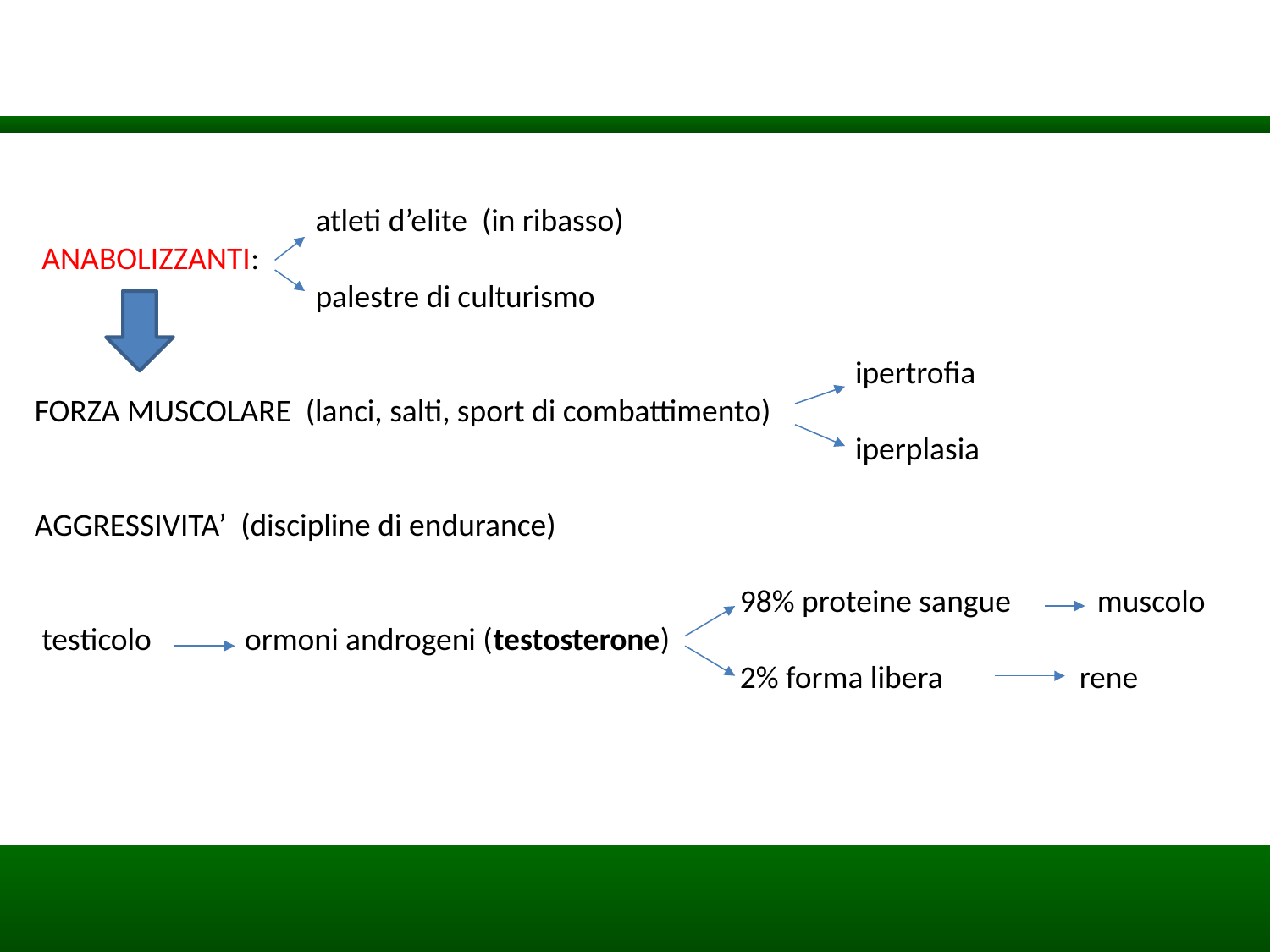

atleti d’elite  (in ribasso)
  ANABOLIZZANTI:
                                        palestre di culturismo

                                                                                                                   ipertrofia
 FORZA MUSCOLARE  (lanci, salti, sport di combattimento)
                                                                                                                   iperplasia

 AGGRESSIVITA’  (discipline di endurance)

                                                                                                   98% proteine sangue            muscolo
  testicolo             ormoni androgeni (testosterone)
                                                                                                   2% forma libera                   rene